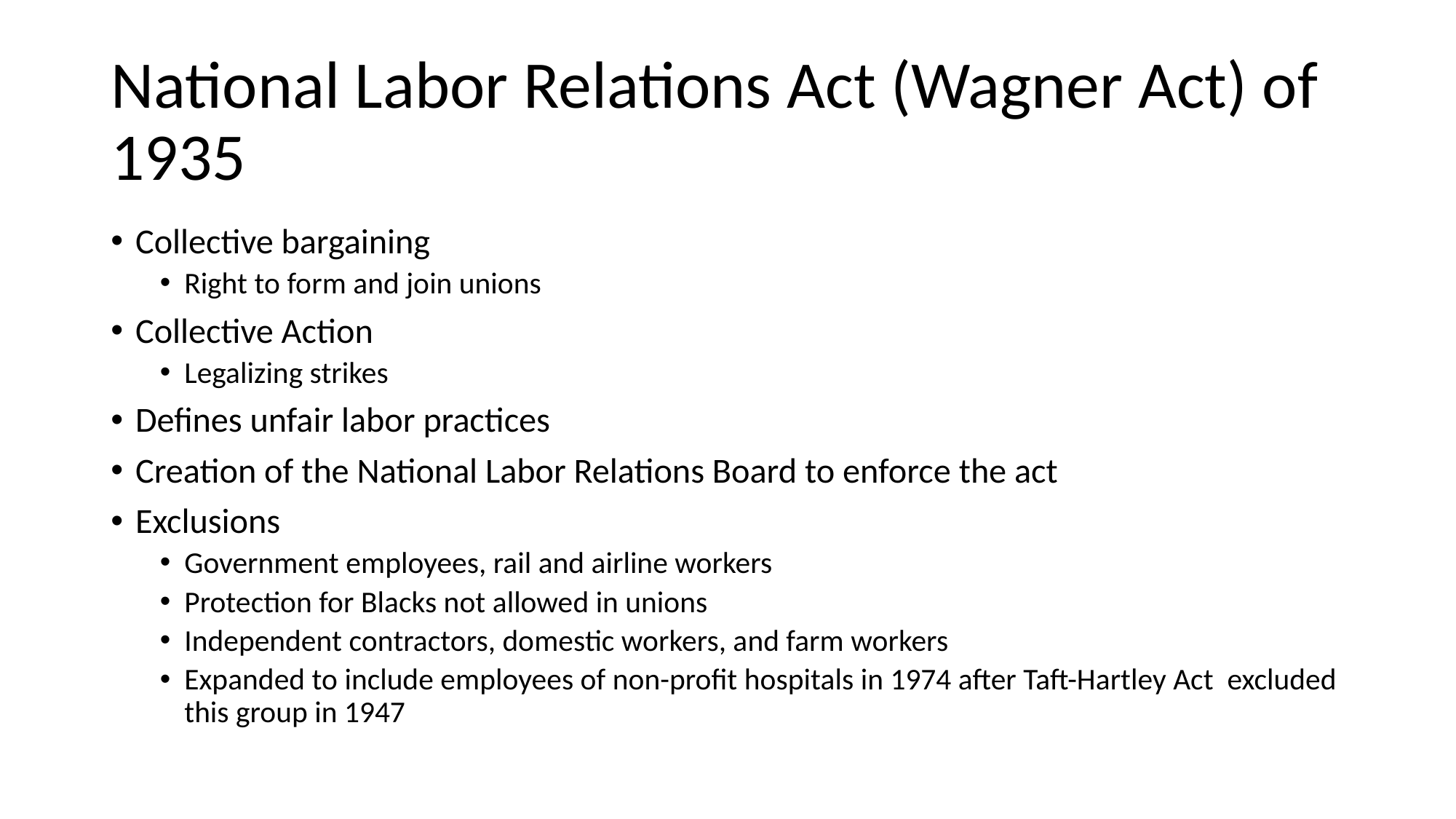

# National Labor Relations Act (Wagner Act) of 1935
Collective bargaining
Right to form and join unions
Collective Action
Legalizing strikes
Defines unfair labor practices
Creation of the National Labor Relations Board to enforce the act
Exclusions
Government employees, rail and airline workers
Protection for Blacks not allowed in unions
Independent contractors, domestic workers, and farm workers
Expanded to include employees of non-profit hospitals in 1974 after Taft-Hartley Act  excluded this group in 1947